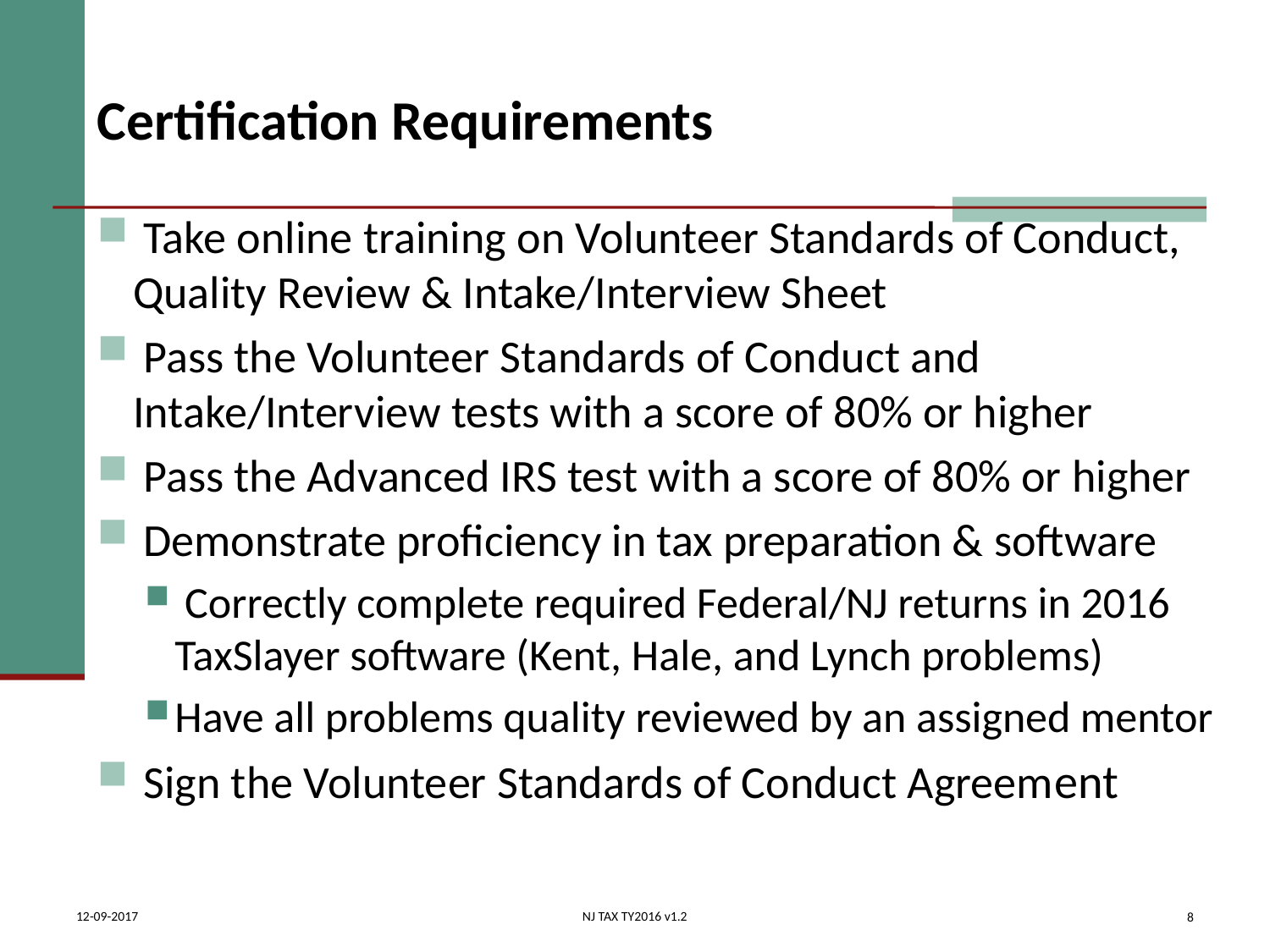

# Certification Requirements
 Take online training on Volunteer Standards of Conduct, Quality Review & Intake/Interview Sheet
 Pass the Volunteer Standards of Conduct and Intake/Interview tests with a score of 80% or higher
 Pass the Advanced IRS test with a score of 80% or higher
 Demonstrate proficiency in tax preparation & software
 Correctly complete required Federal/NJ returns in 2016 TaxSlayer software (Kent, Hale, and Lynch problems)
Have all problems quality reviewed by an assigned mentor
 Sign the Volunteer Standards of Conduct Agreement

8
12-09-2017
NJ TAX TY2016 v1.2